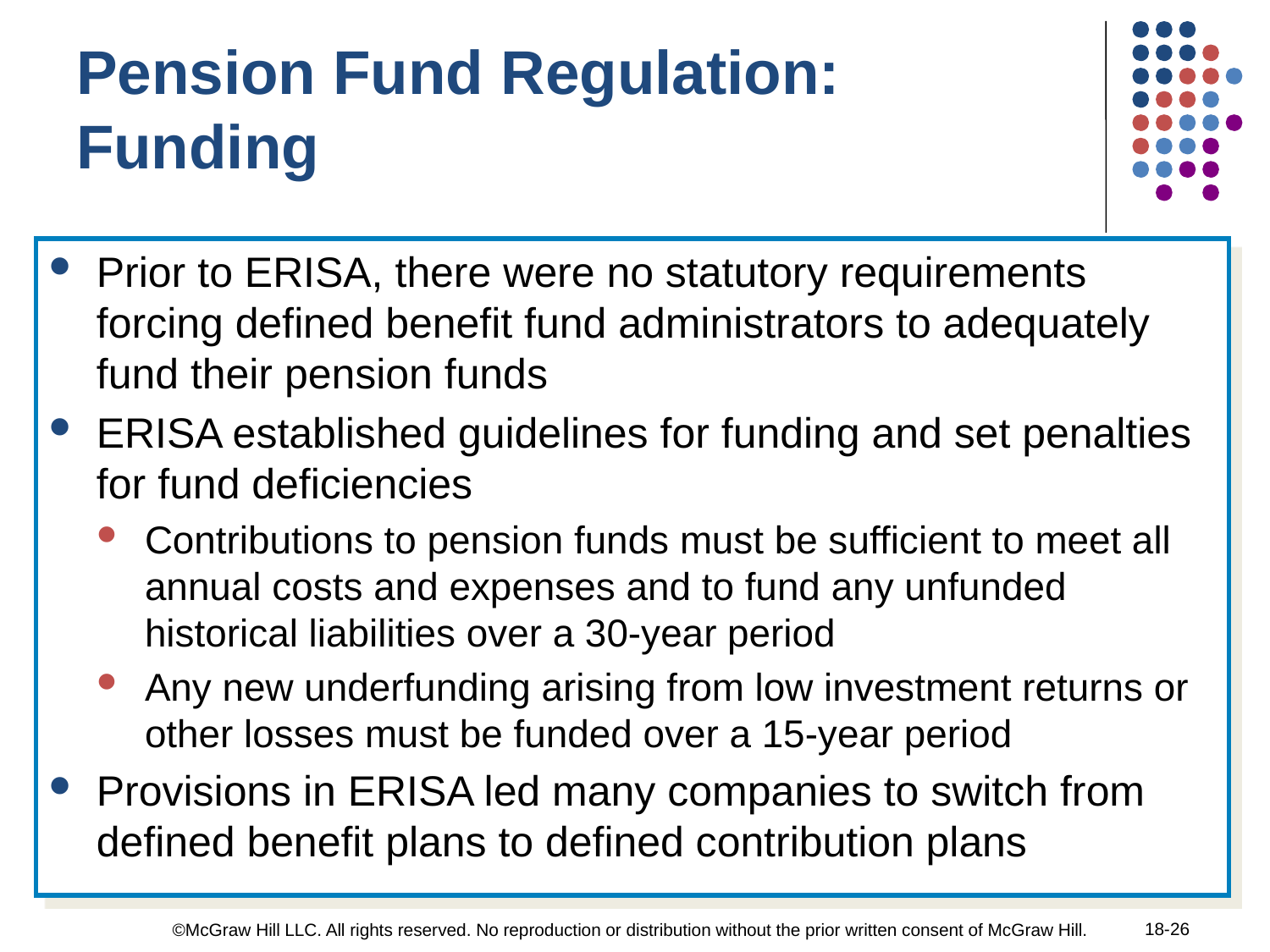

Pension Fund Regulation:
Funding
Prior to ERISA, there were no statutory requirements forcing defined benefit fund administrators to adequately fund their pension funds
ERISA established guidelines for funding and set penalties for fund deficiencies
Contributions to pension funds must be sufficient to meet all annual costs and expenses and to fund any unfunded historical liabilities over a 30-year period
Any new underfunding arising from low investment returns or other losses must be funded over a 15-year period
Provisions in ERISA led many companies to switch from defined benefit plans to defined contribution plans
18-26
©McGraw Hill LLC. All rights reserved. No reproduction or distribution without the prior written consent of McGraw Hill.